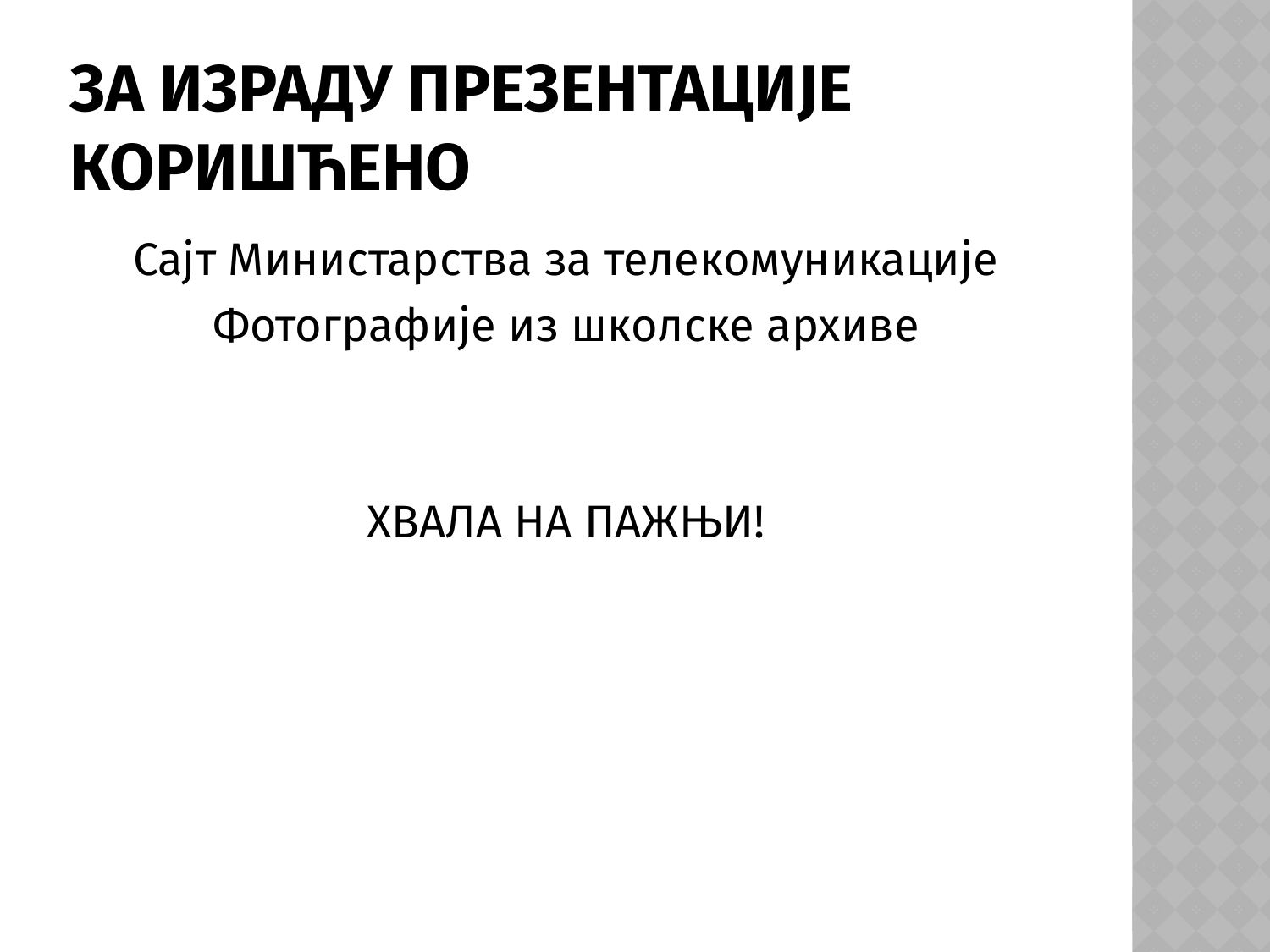

# за израду презентације коришћено
Сајт Министарства за телекомуникације
Фотографије из школске архиве

ХВАЛА НА ПАЖЊИ!